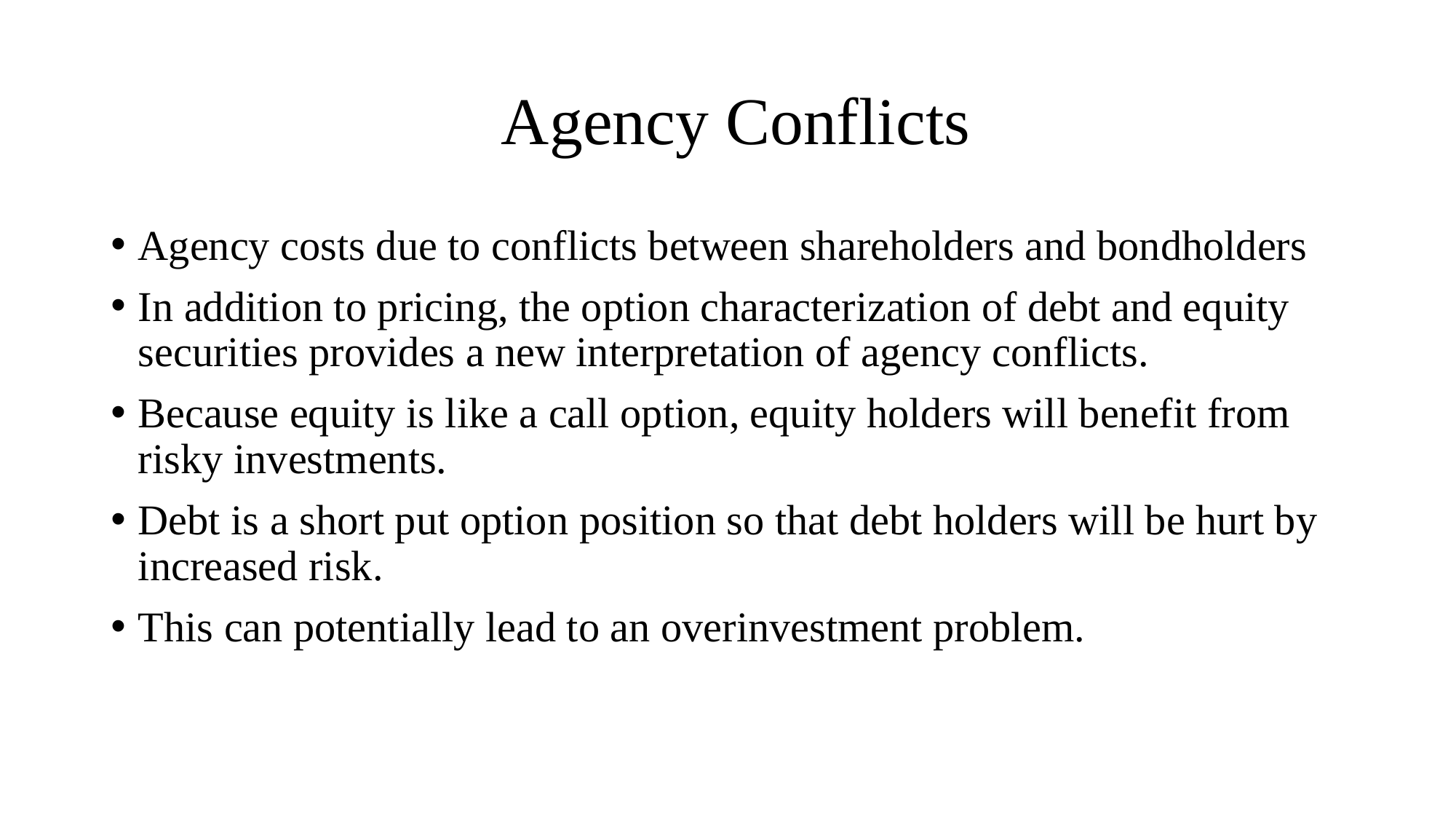

# Agency Conflicts
Agency costs due to conflicts between shareholders and bondholders
In addition to pricing, the option characterization of debt and equity securities provides a new interpretation of agency conflicts.
Because equity is like a call option, equity holders will benefit from risky investments.
Debt is a short put option position so that debt holders will be hurt by increased risk.
This can potentially lead to an overinvestment problem.